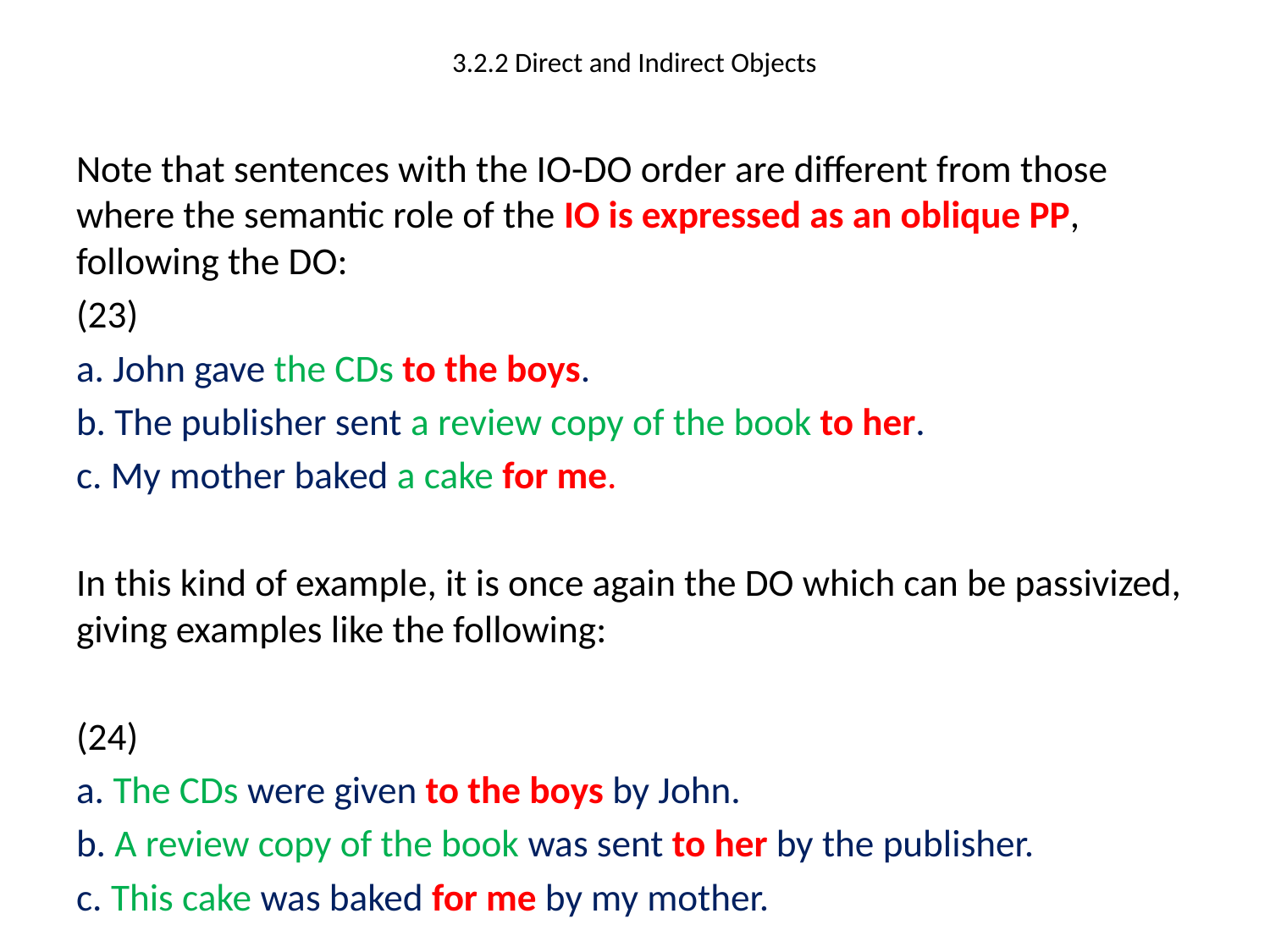

# 3.2.2 Direct and Indirect Objects
Note that sentences with the IO-DO order are different from those where the semantic role of the IO is expressed as an oblique PP, following the DO:
(23)
a. John gave the CDs to the boys.
b. The publisher sent a review copy of the book to her.
c. My mother baked a cake for me.

In this kind of example, it is once again the DO which can be passivized, giving examples like the following:

(24)
a. The CDs were given to the boys by John.
b. A review copy of the book was sent to her by the publisher.
c. This cake was baked for me by my mother.